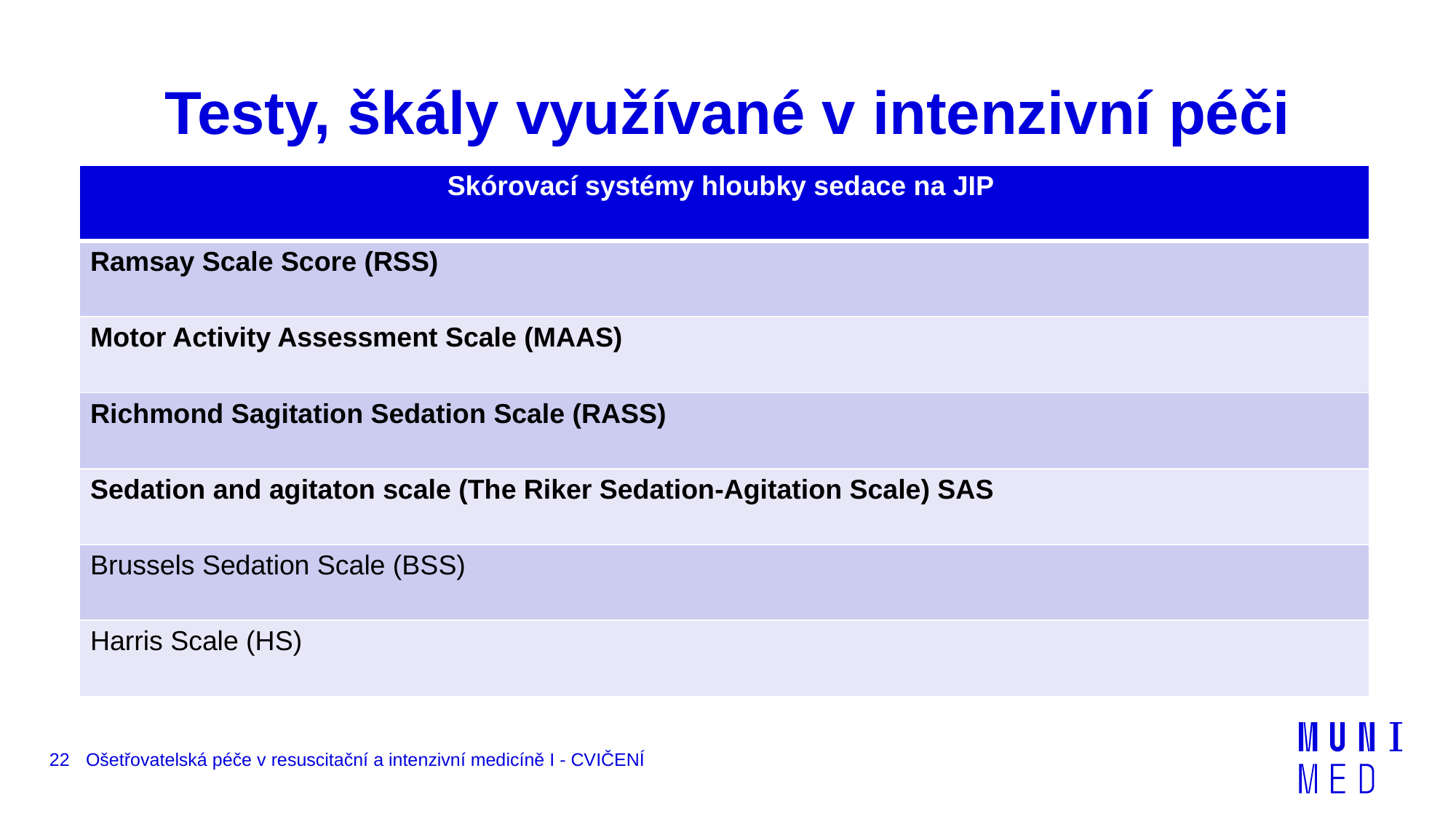

# Testy, škály využívané v intenzivní péči
| Skórovací systémy hloubky sedace na JIP |
| --- |
| Ramsay Scale Score (RSS) |
| Motor Activity Assessment Scale (MAAS) |
| Richmond Sagitation Sedation Scale (RASS) |
| Sedation and agitaton scale (The Riker Sedation-Agitation Scale) SAS |
| Brussels Sedation Scale (BSS) |
| Harris Scale (HS) |

22
Ošetřovatelská péče v resuscitační a intenzivní medicíně I - CVIČENÍ